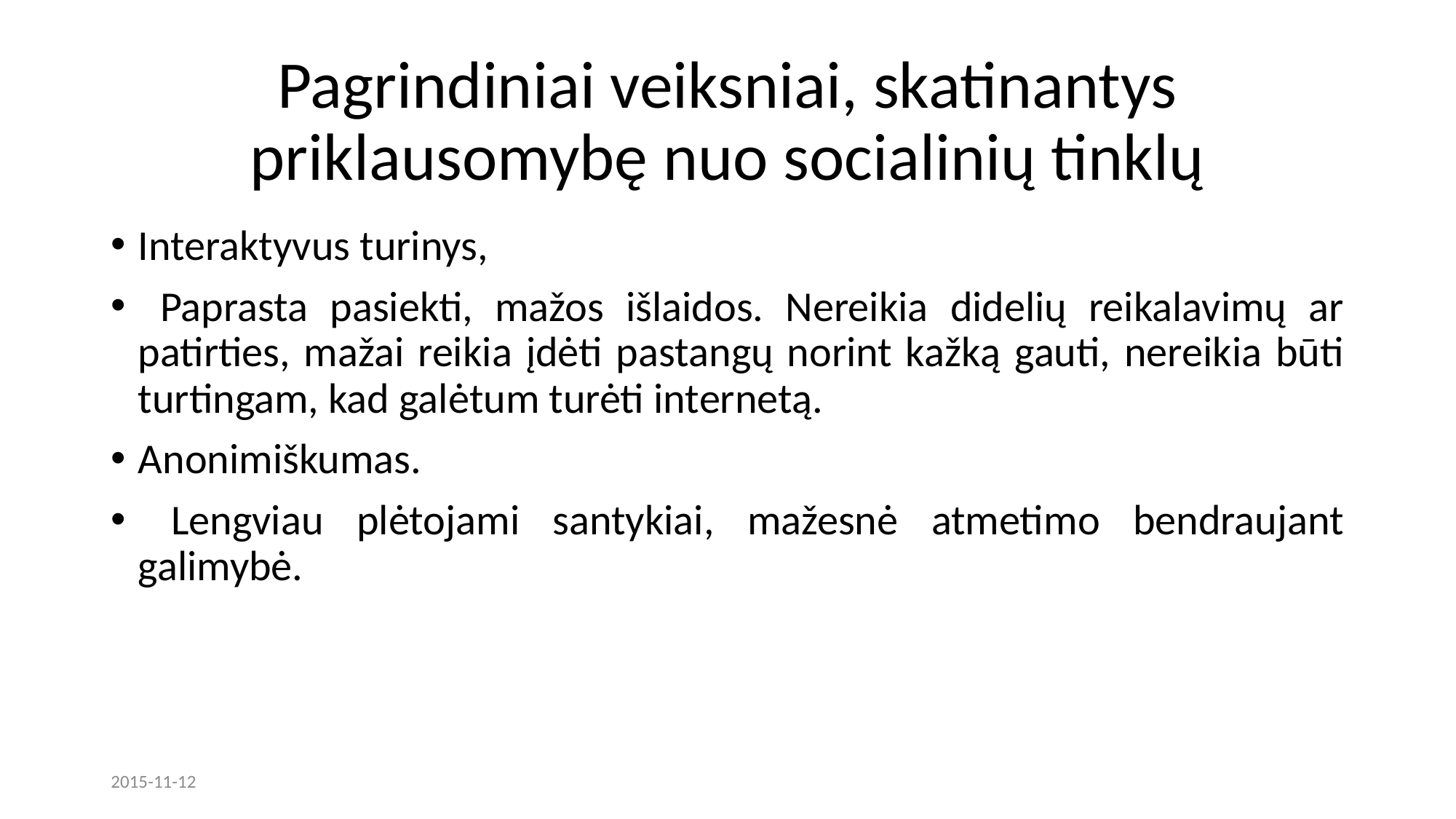

# Pagrindiniai veiksniai, skatinantys priklausomybę nuo socialinių tinklų
Interaktyvus turinys,
 Paprasta pasiekti, mažos išlaidos. Nereikia didelių reikalavimų ar patirties, mažai reikia įdėti pastangų norint kažką gauti, nereikia būti turtingam, kad galėtum turėti internetą.
Anonimiškumas.
 Lengviau plėtojami santykiai, mažesnė atmetimo bendraujant galimybė.

2015-11-12